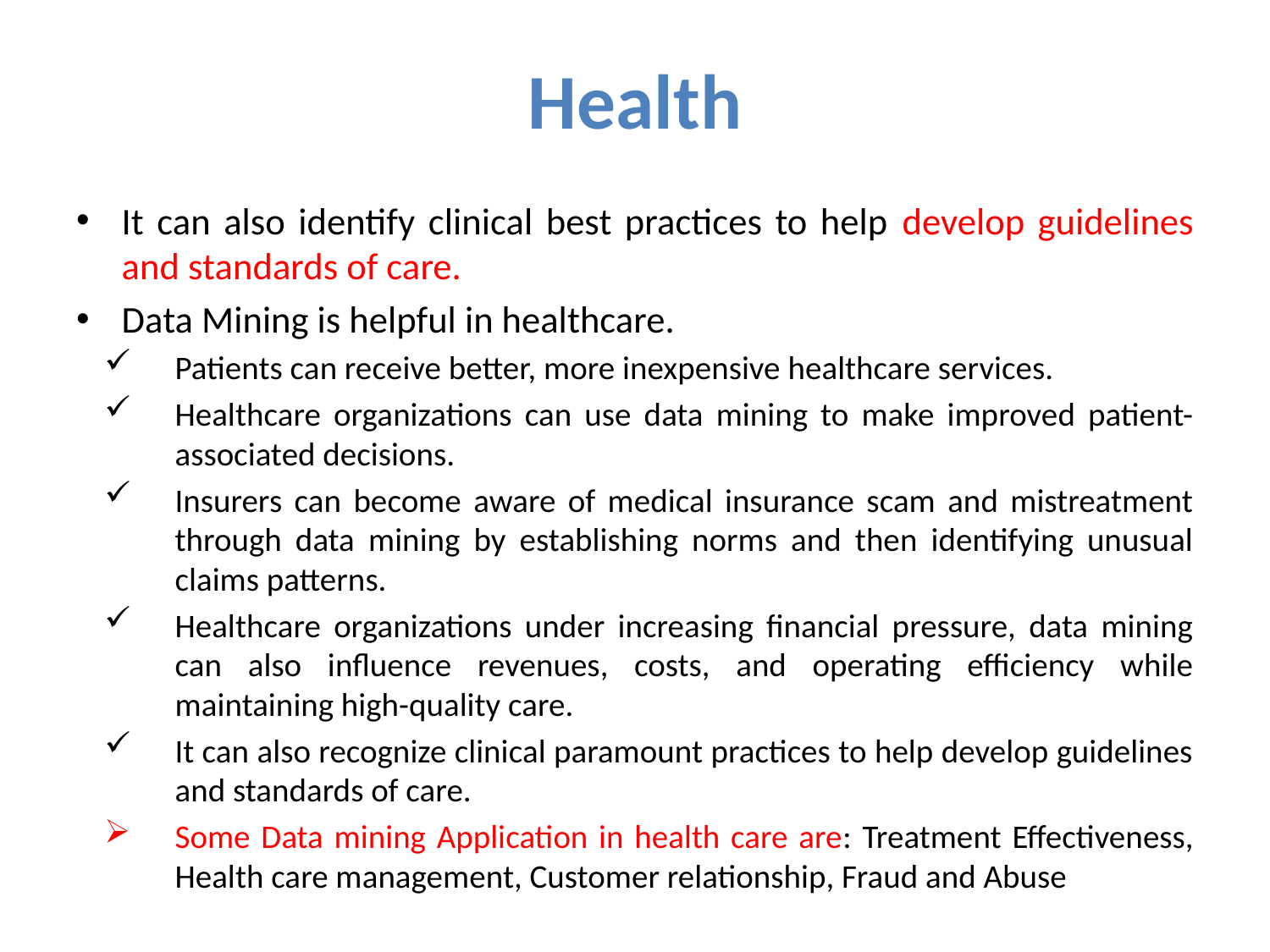

# Health
It can also identify clinical best practices to help develop guidelines and standards of care.
Data Mining is helpful in healthcare.
Patients can receive better, more inexpensive healthcare services.
Healthcare organizations can use data mining to make improved patient-associated decisions.
Insurers can become aware of medical insurance scam and mistreatment through data mining by establishing norms and then identifying unusual claims patterns.
Healthcare organizations under increasing financial pressure, data mining can also influence revenues, costs, and operating efficiency while maintaining high-quality care.
It can also recognize clinical paramount practices to help develop guidelines and standards of care.
Some Data mining Application in health care are: Treatment Effectiveness, Health care management, Customer relationship, Fraud and Abuse